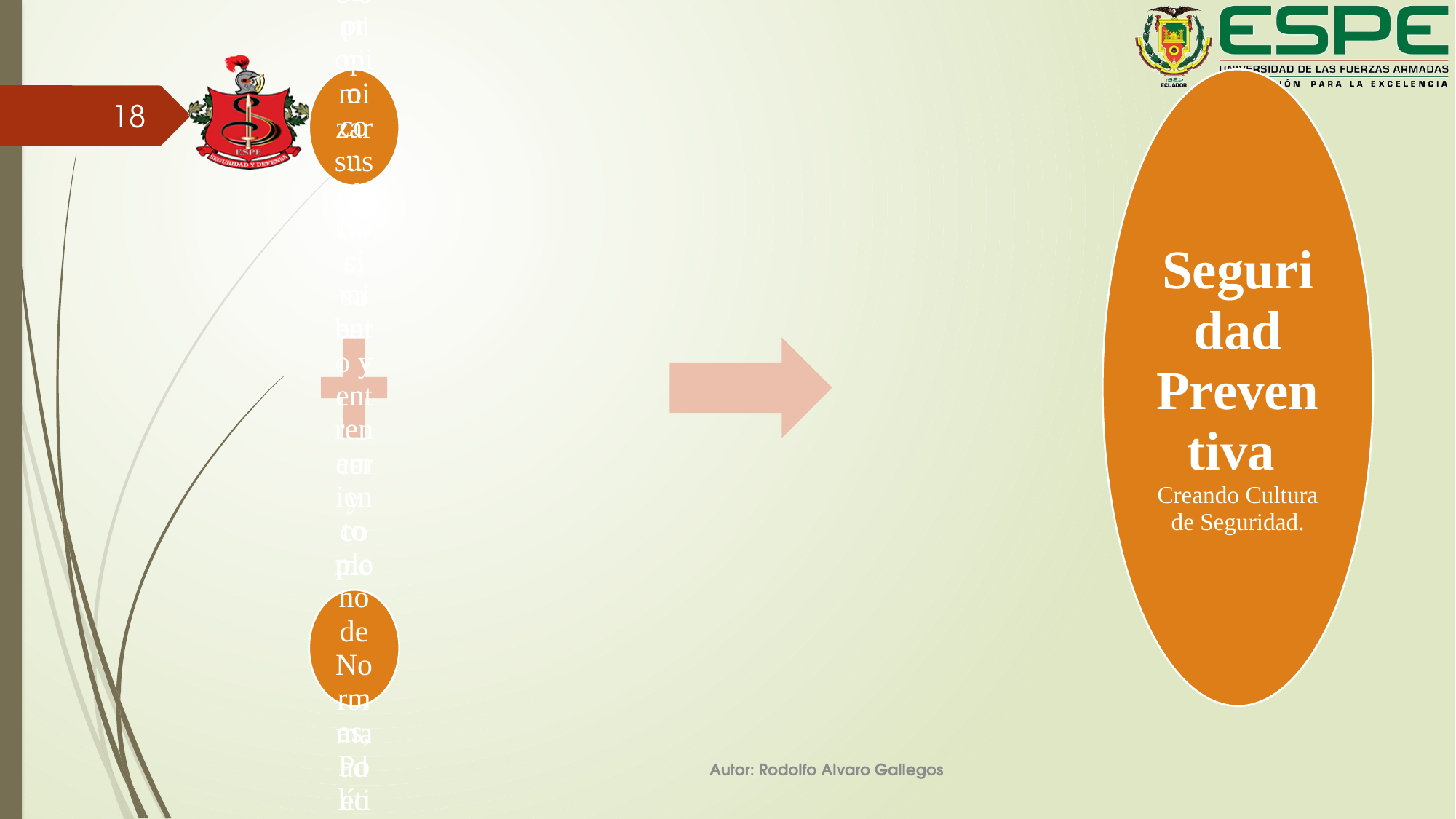

Seguridad Preventiva
Creando Cultura de Seguridad.
18
Autor: Rodolfo Alvaro Gallegos